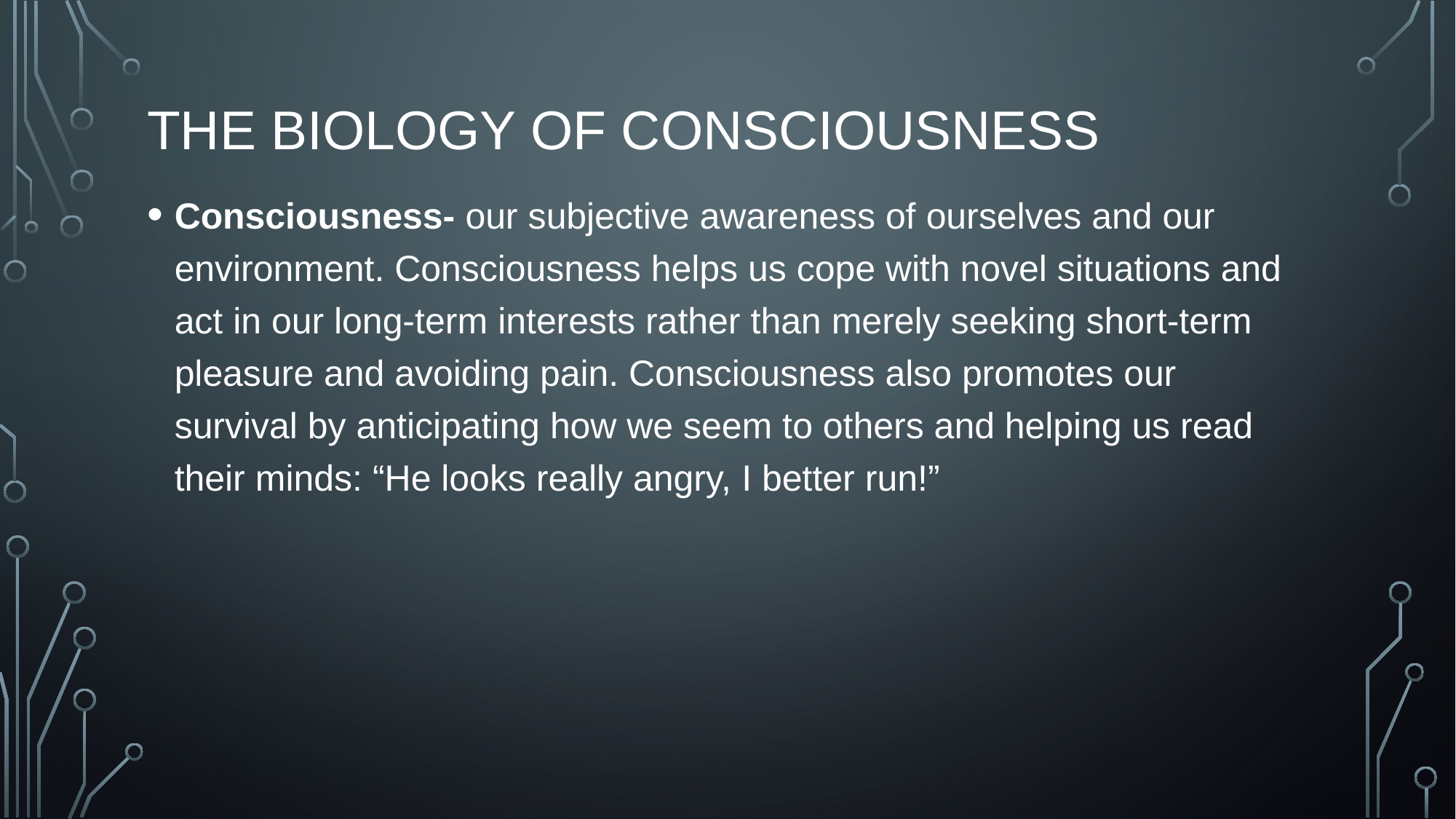

# The Biology of Consciousness
Consciousness- our subjective awareness of ourselves and our environment. Consciousness helps us cope with novel situations and act in our long-term interests rather than merely seeking short-term pleasure and avoiding pain. Consciousness also promotes our survival by anticipating how we seem to others and helping us read their minds: “He looks really angry, I better run!”